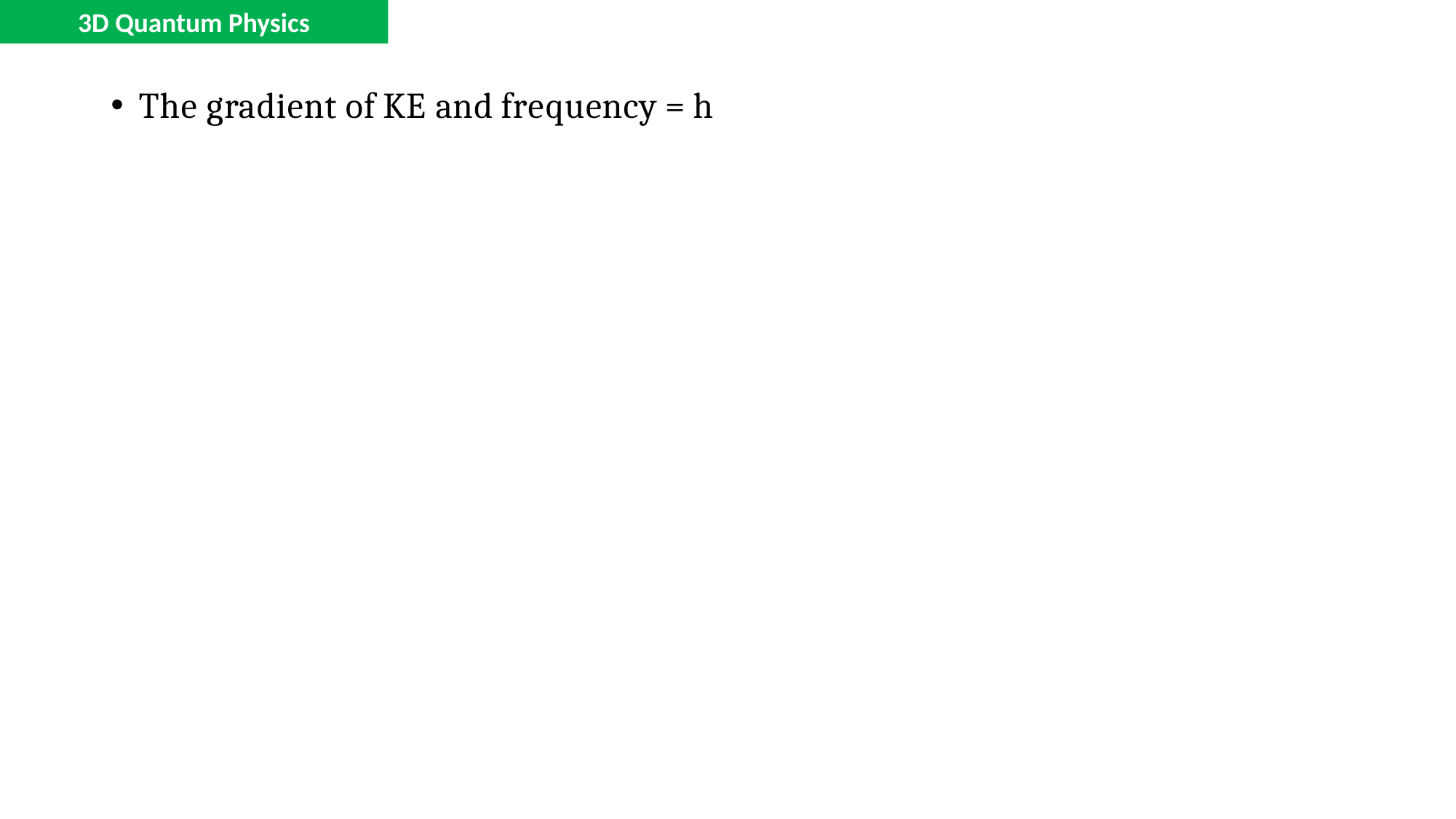

3D Quantum Physics
The gradient of KE and frequency = h